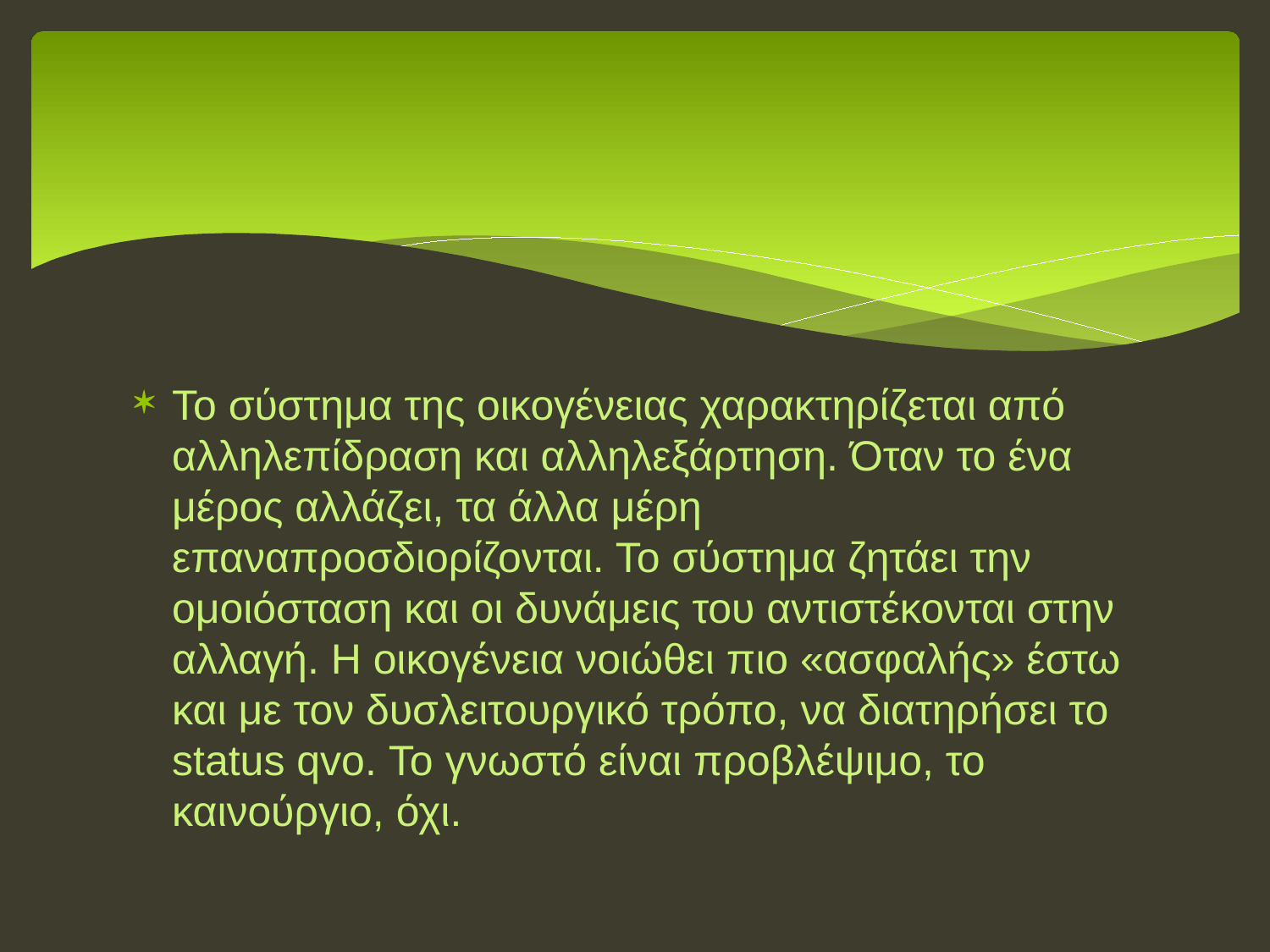

#
Το σύστημα της οικογένειας χαρακτηρίζεται από αλληλεπίδραση και αλληλεξάρτηση. Όταν το ένα μέρος αλλάζει, τα άλλα μέρη επαναπροσδιορίζονται. Το σύστημα ζητάει την ομοιόσταση και οι δυνάμεις του αντιστέκονται στην αλλαγή. Η οικογένεια νοιώθει πιο «ασφαλής» έστω και με τον δυσλειτουργικό τρόπο, να διατηρήσει το status qvo. To γνωστό είναι προβλέψιμο, το καινούργιο, όχι.